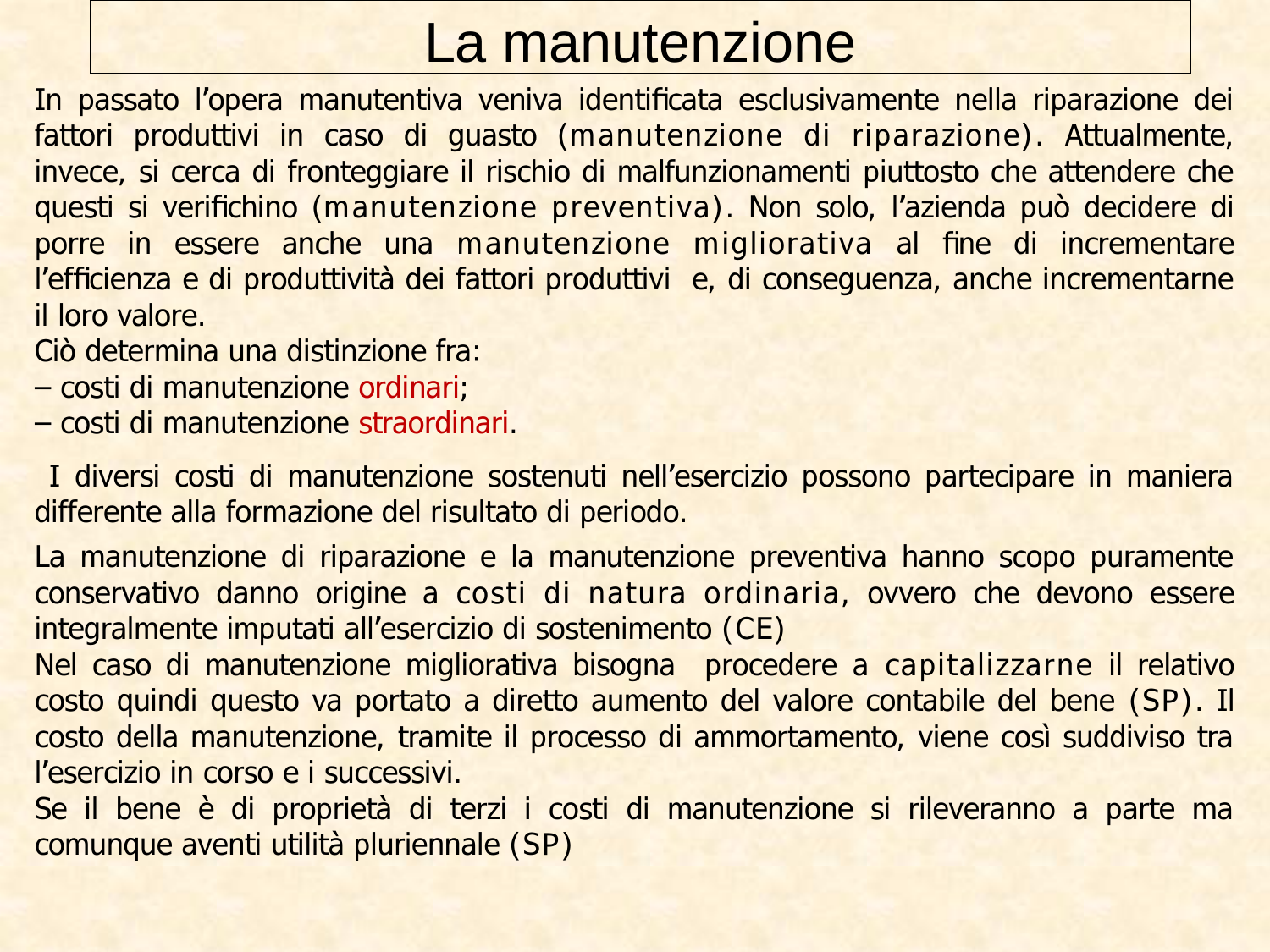

La manutenzione

In passato l’opera manutentiva veniva identificata esclusivamente nella riparazione dei fattori produttivi in caso di guasto (manutenzione di riparazione). Attualmente, invece, si cerca di fronteggiare il rischio di malfunzionamenti piuttosto che attendere che questi si verifichino (manutenzione preventiva). Non solo, l’azienda può decidere di porre in essere anche una manutenzione migliorativa al fine di incrementare l’efficienza e di produttività dei fattori produttivi  e, di conseguenza, anche incrementarne il loro valore.
Ciò determina una distinzione fra:
– costi di manutenzione ordinari;
– costi di manutenzione straordinari.

 I diversi costi di manutenzione sostenuti nell’esercizio possono partecipare in maniera differente alla formazione del risultato di periodo.

La manutenzione di riparazione e la manutenzione preventiva hanno scopo puramente conservativo danno origine a costi di natura ordinaria, ovvero che devono essere integralmente imputati all’esercizio di sostenimento (CE)
Nel caso di manutenzione migliorativa bisogna  procedere a capitalizzarne il relativo costo quindi questo va portato a diretto aumento del valore contabile del bene (SP). Il costo della manutenzione, tramite il processo di ammortamento, viene così suddiviso tra l’esercizio in corso e i successivi.
Se il bene è di proprietà di terzi i costi di manutenzione si rileveranno a parte ma comunque aventi utilità pluriennale (SP)